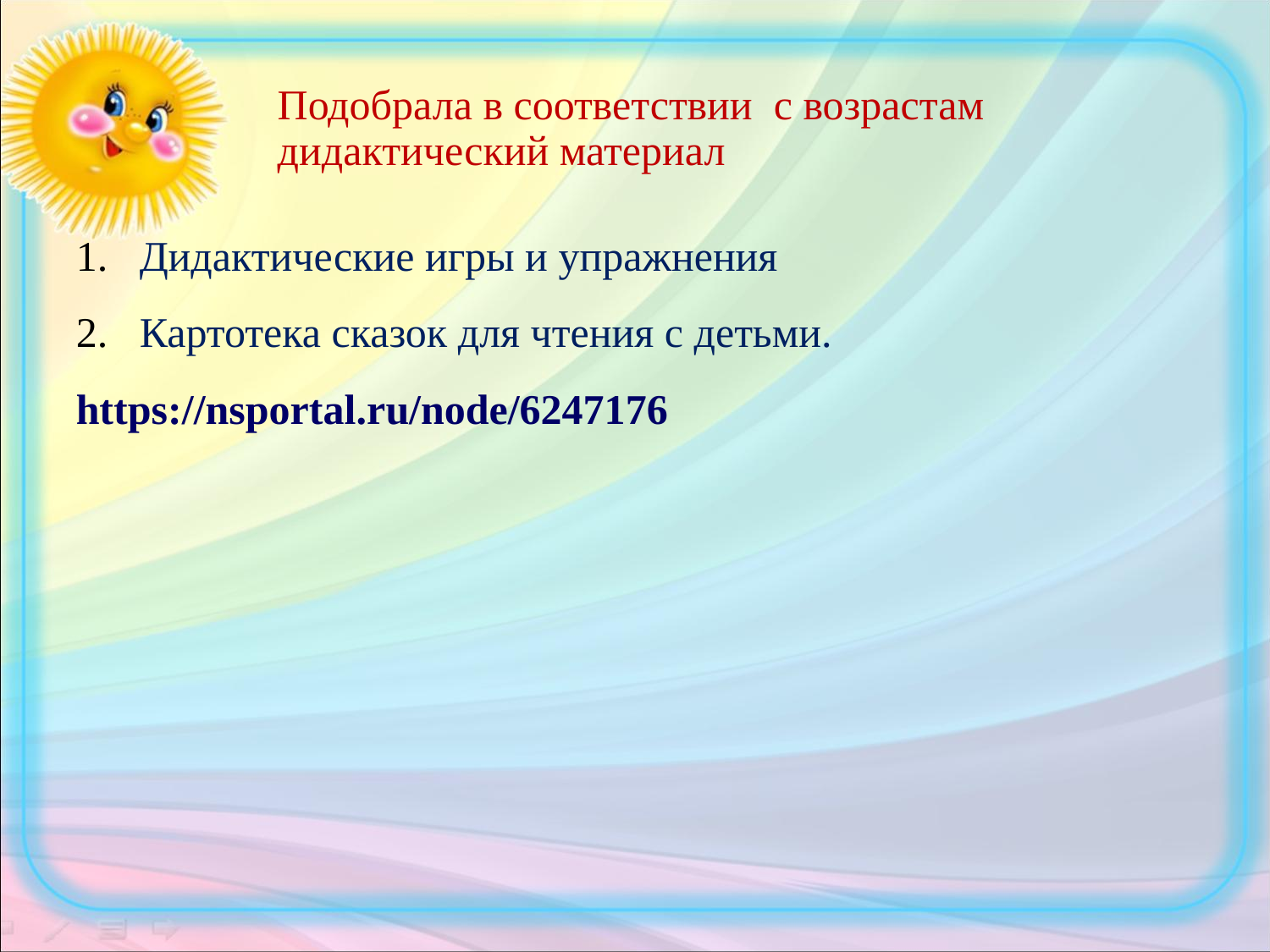

# Подобрала в соответствии  с возрастам  дидактический материал
Дидактические игры и упражнения
Картотека сказок для чтения с детьми.
https://nsportal.ru/node/6247176